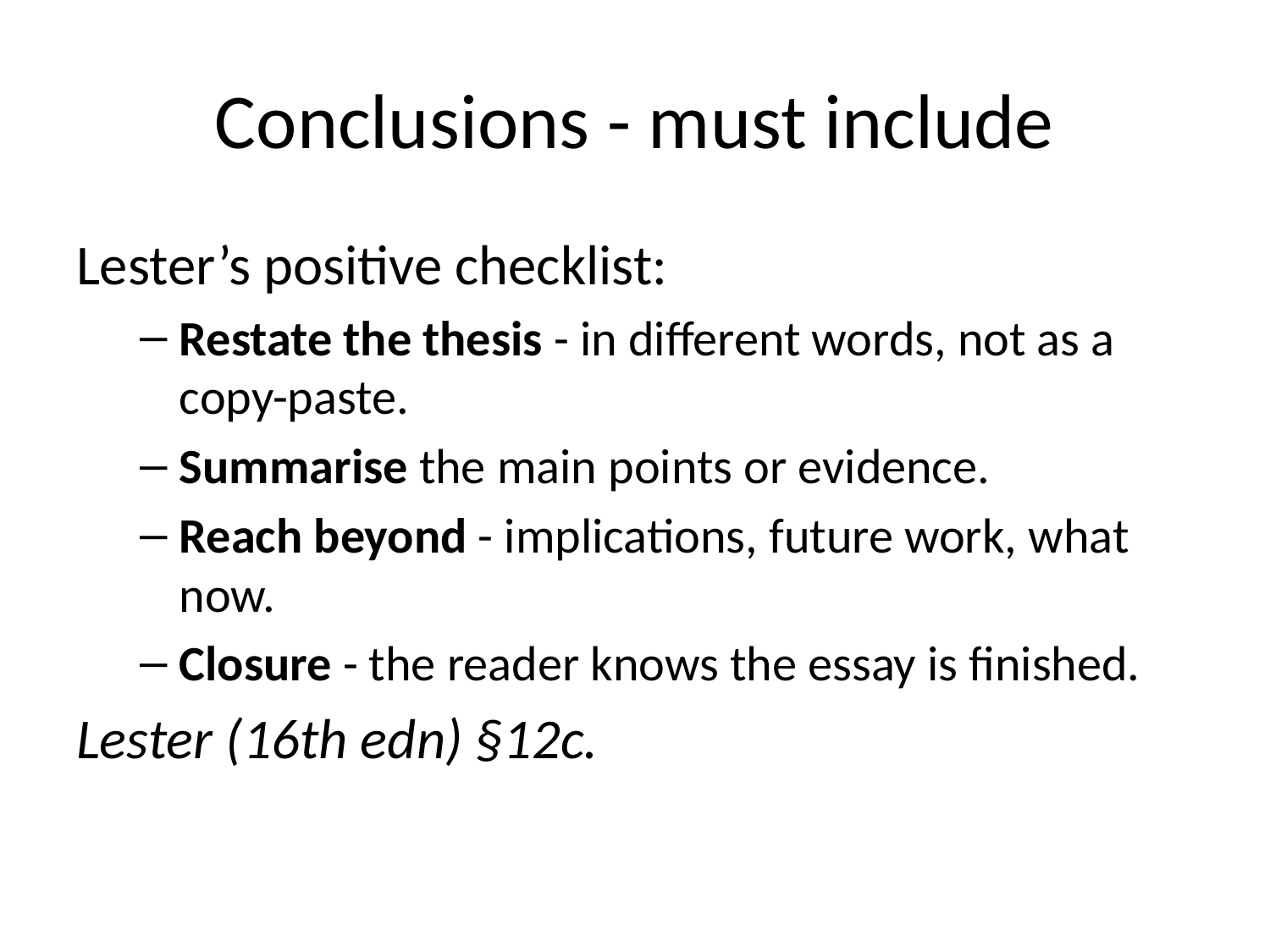

# Conclusions - must include
Lester’s positive checklist:
Restate the thesis - in different words, not as a copy-paste.
Summarise the main points or evidence.
Reach beyond - implications, future work, what now.
Closure - the reader knows the essay is finished.
Lester (16th edn) §12c.